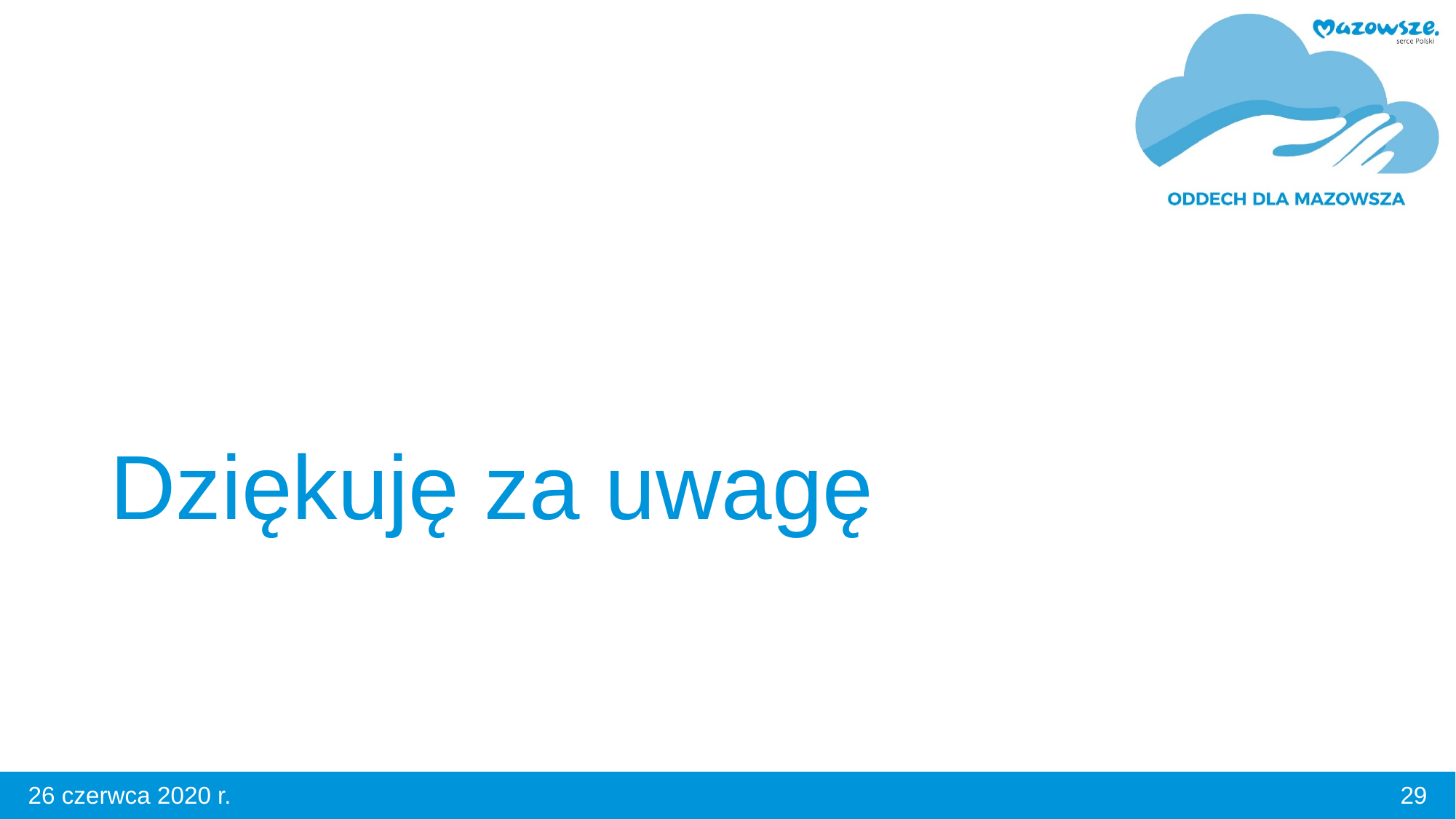

# Dziękuję za uwagę

29
26 czerwca 2020 r.